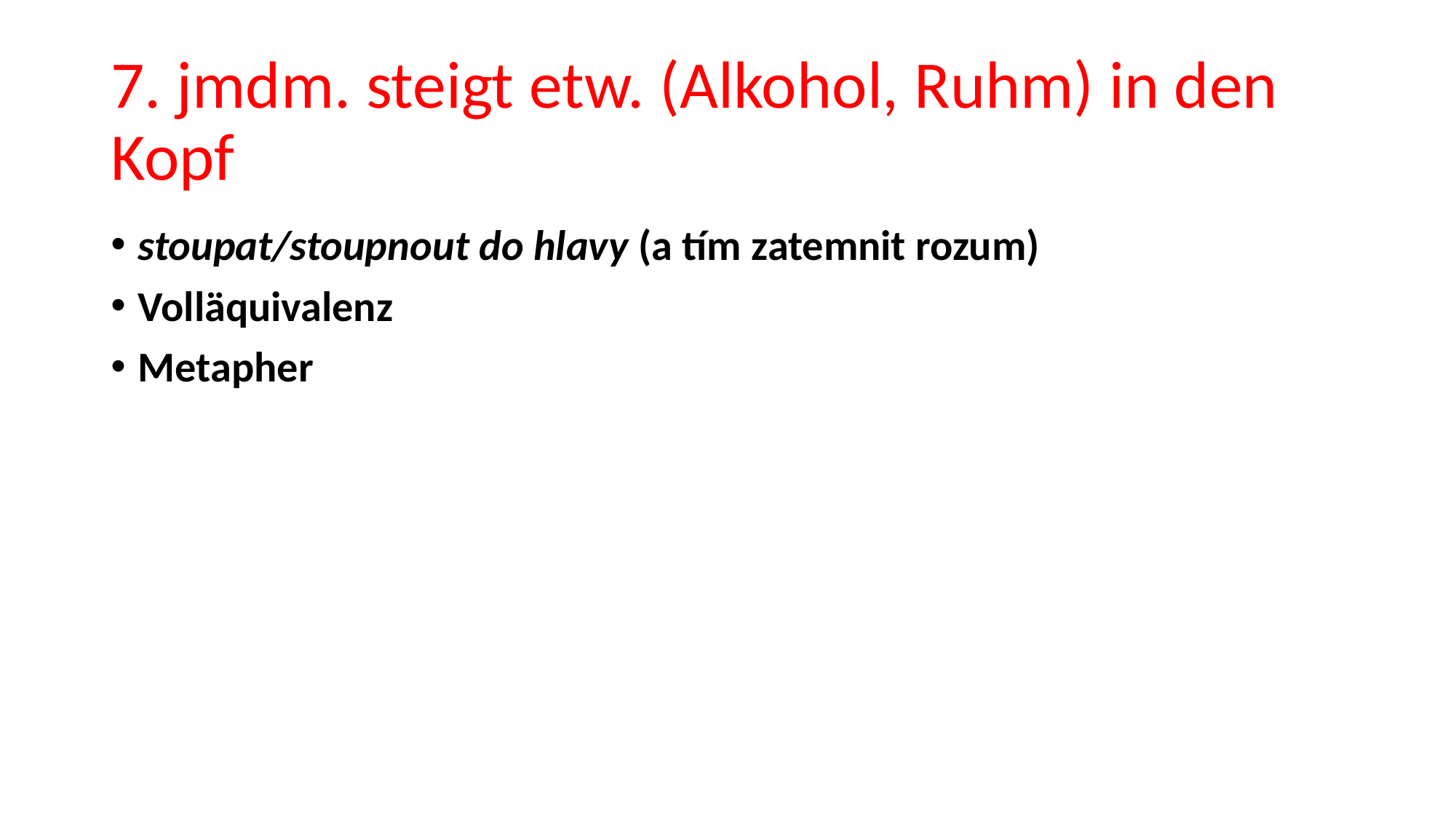

# 7. jmdm. steigt etw. (Alkohol, Ruhm) in den Kopf
stoupat/stoupnout do hlavy (a tím zatemnit rozum)
Volläquivalenz
Metapher